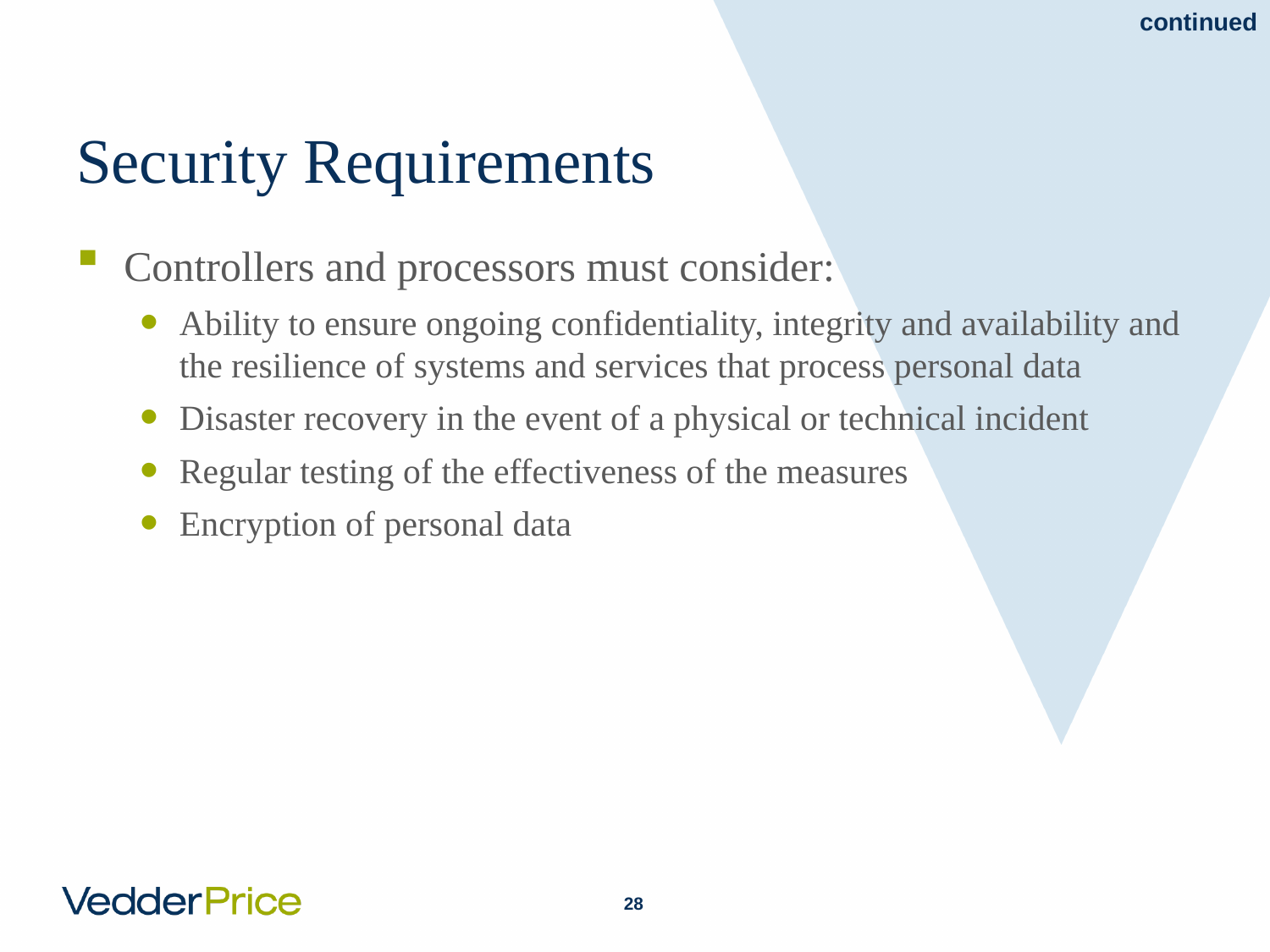

# Security Requirements
Controllers and processors must consider:
Ability to ensure ongoing confidentiality, integrity and availability and the resilience of systems and services that process personal data
Disaster recovery in the event of a physical or technical incident
Regular testing of the effectiveness of the measures
Encryption of personal data
28